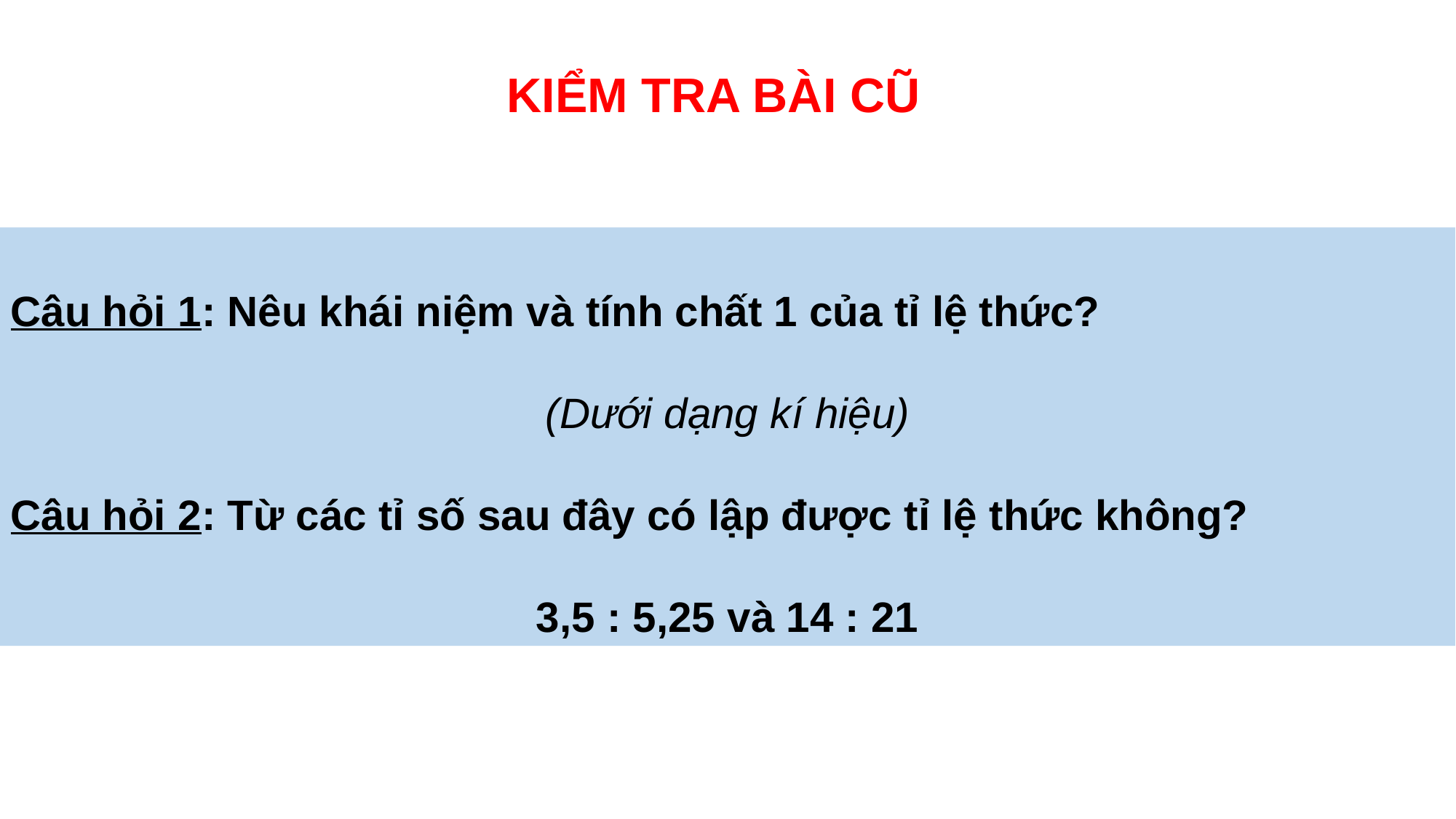

KIỂM TRA BÀI CŨ

Câu hỏi 1: Nêu khái niệm và tính chất 1 của tỉ lệ thức?
(Dưới dạng kí hiệu)
Câu hỏi 2: Từ các tỉ số sau đây có lập được tỉ lệ thức không?
3,5 : 5,25 và 14 : 21